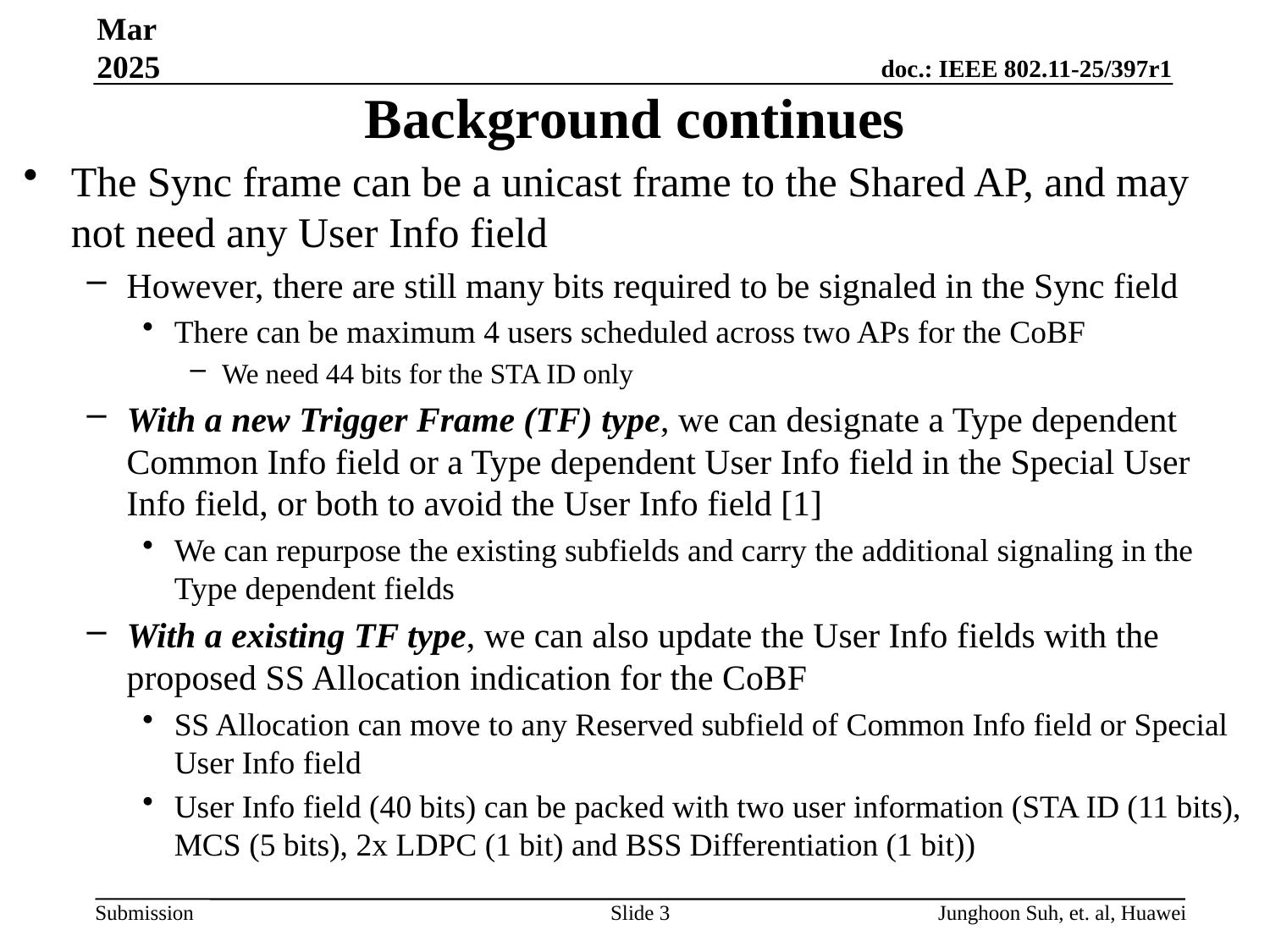

Mar 2025
# Background continues
The Sync frame can be a unicast frame to the Shared AP, and may not need any User Info field
However, there are still many bits required to be signaled in the Sync field
There can be maximum 4 users scheduled across two APs for the CoBF
We need 44 bits for the STA ID only
With a new Trigger Frame (TF) type, we can designate a Type dependent Common Info field or a Type dependent User Info field in the Special User Info field, or both to avoid the User Info field [1]
We can repurpose the existing subfields and carry the additional signaling in the Type dependent fields
With a existing TF type, we can also update the User Info fields with the proposed SS Allocation indication for the CoBF
SS Allocation can move to any Reserved subfield of Common Info field or Special User Info field
User Info field (40 bits) can be packed with two user information (STA ID (11 bits), MCS (5 bits), 2x LDPC (1 bit) and BSS Differentiation (1 bit))

Slide 3
Junghoon Suh, et. al, Huawei